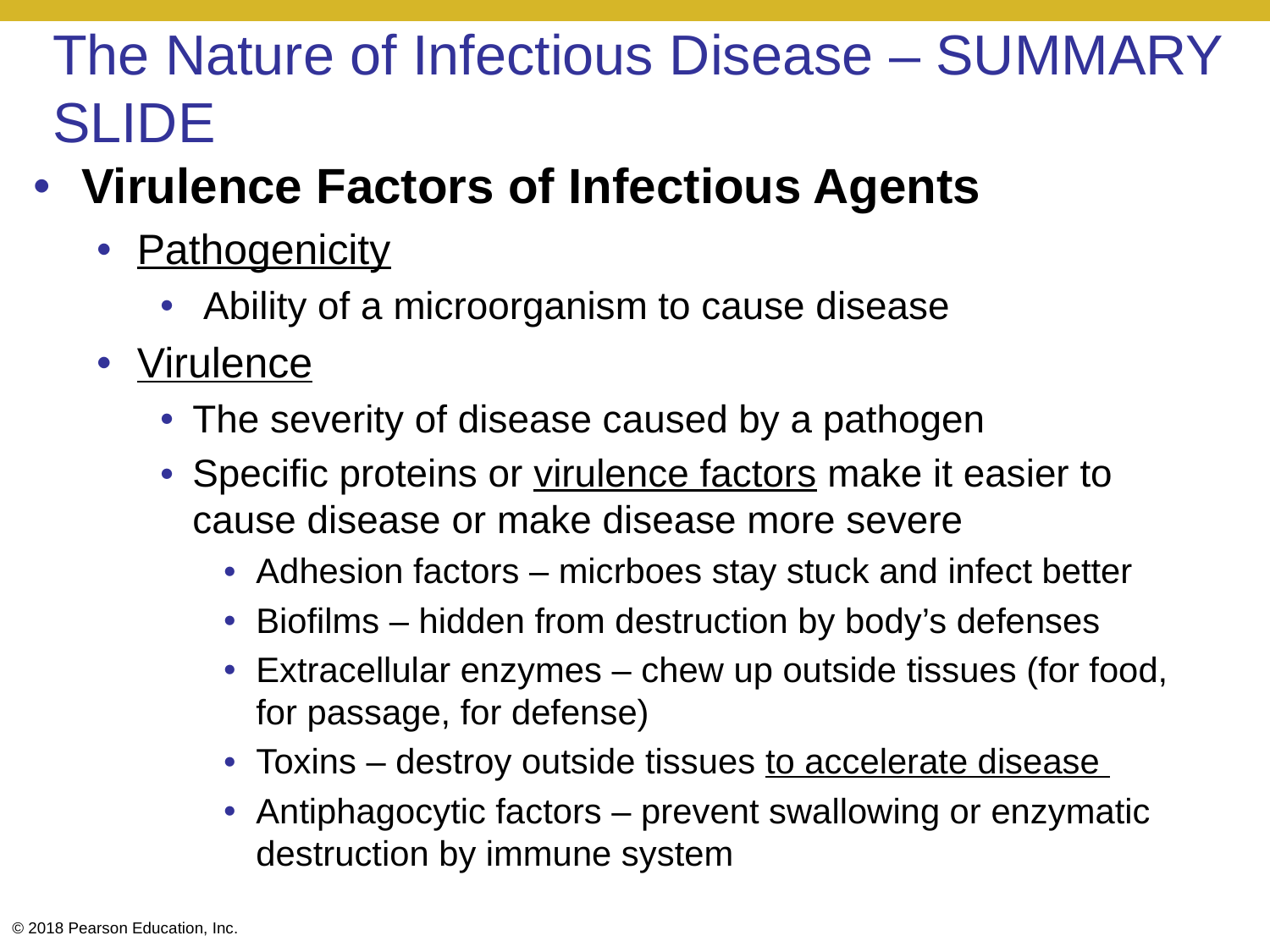

# The Nature of Infectious Disease – SUMMARY SLIDE
Virulence Factors of Infectious Agents
Pathogenicity
 Ability of a microorganism to cause disease
Virulence
The severity of disease caused by a pathogen
Specific proteins or virulence factors make it easier to cause disease or make disease more severe
Adhesion factors – micrboes stay stuck and infect better
Biofilms – hidden from destruction by body’s defenses
Extracellular enzymes – chew up outside tissues (for food, for passage, for defense)
Toxins – destroy outside tissues to accelerate disease
Antiphagocytic factors – prevent swallowing or enzymatic destruction by immune system